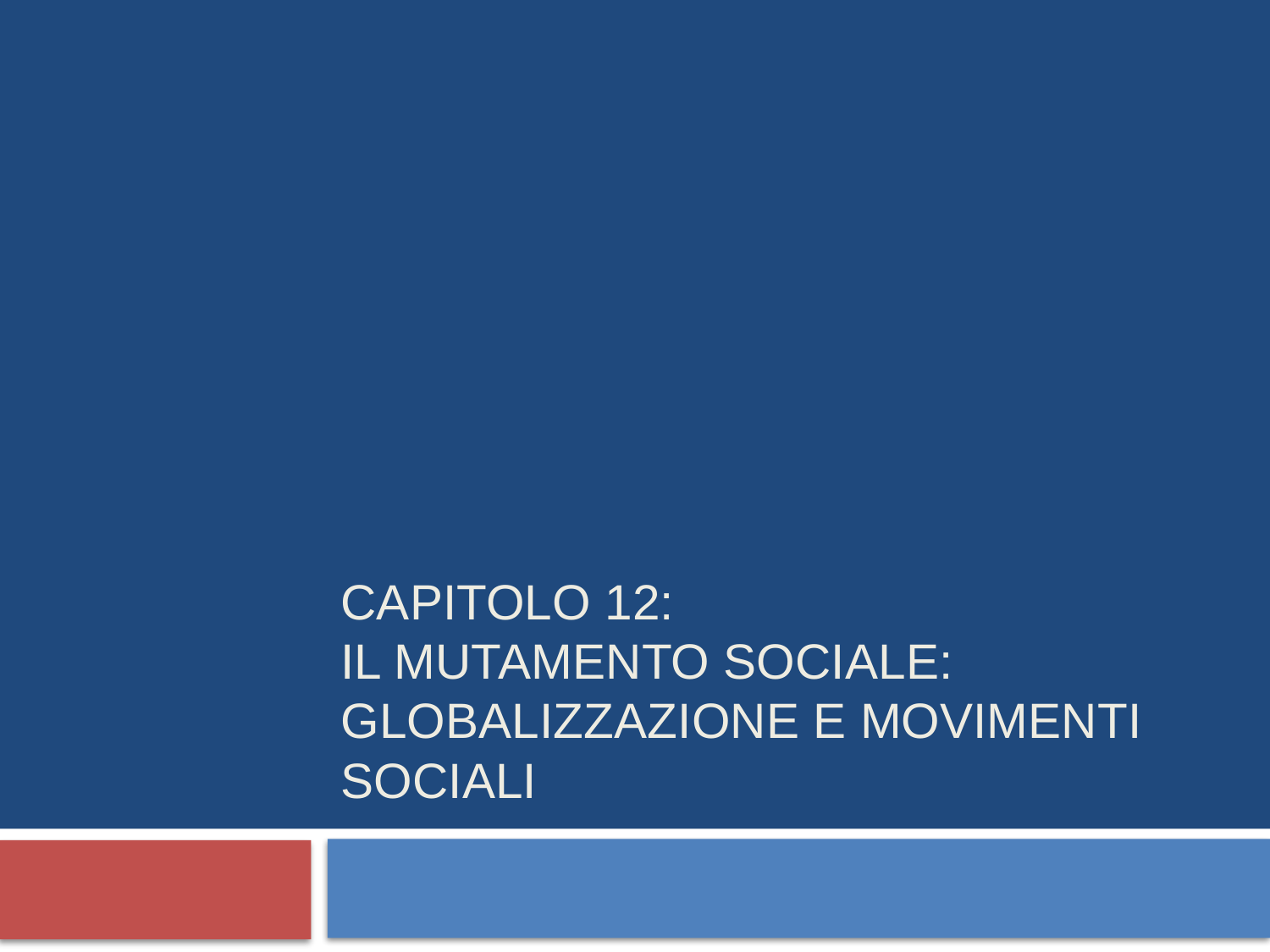

# Capitolo 12: Il mutamento sociale: globalizzazione e movimenti sociali